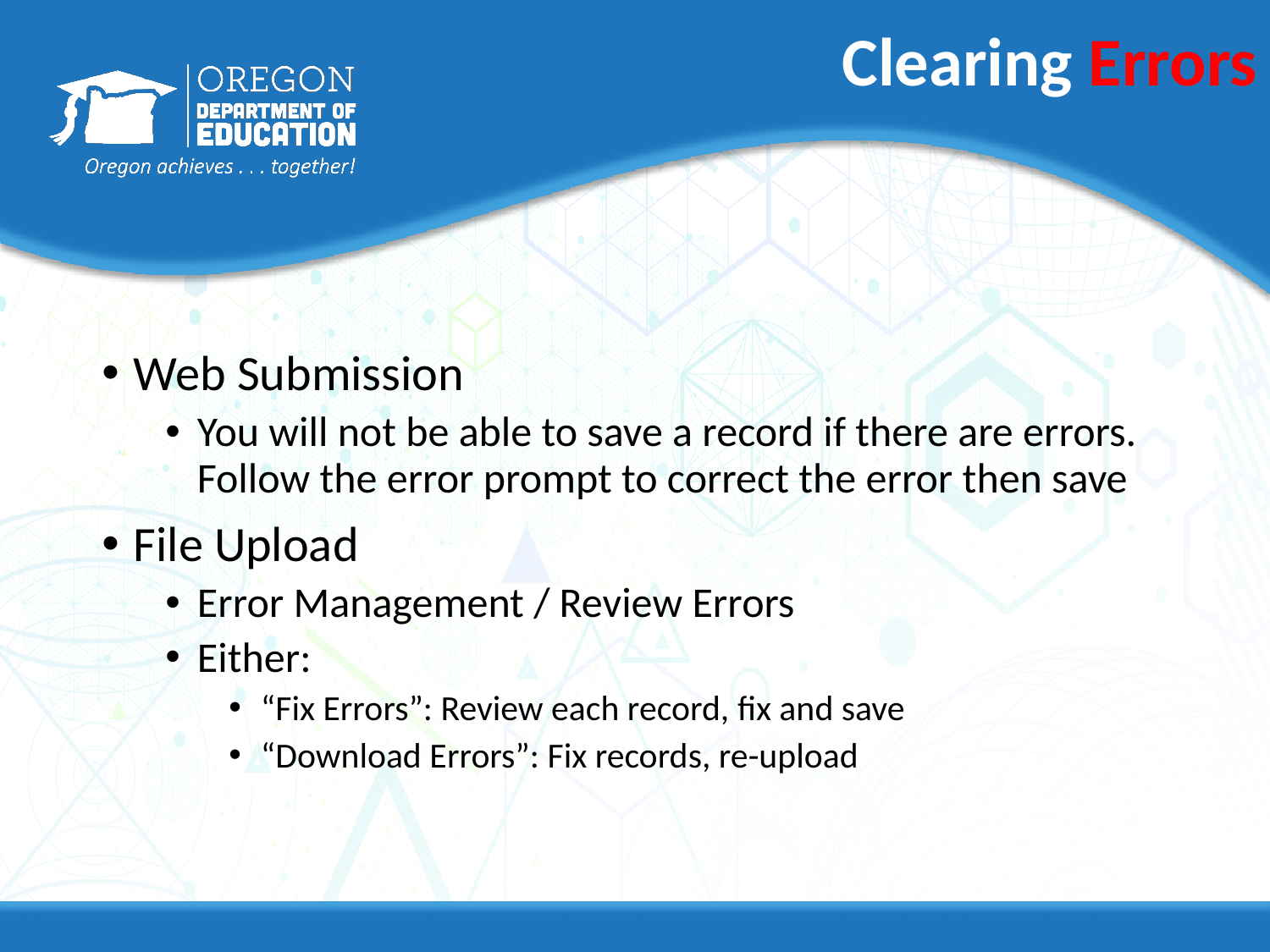

# Clearing Errors
Web Submission
You will not be able to save a record if there are errors. Follow the error prompt to correct the error then save
File Upload
Error Management / Review Errors
Either:
“Fix Errors”: Review each record, fix and save
“Download Errors”: Fix records, re-upload